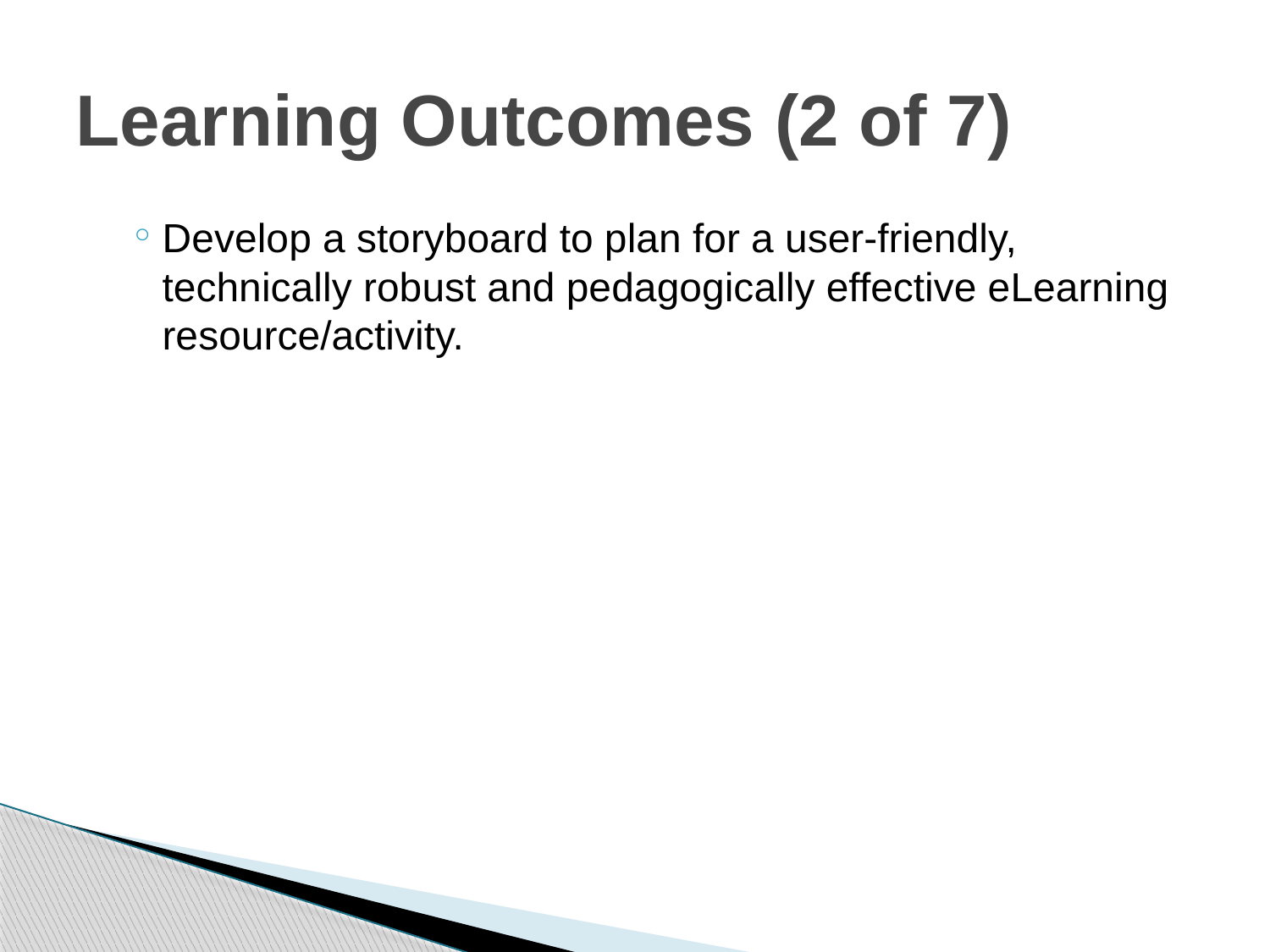

# Learning Outcomes (2 of 7)
Develop a storyboard to plan for a user-friendly, technically robust and pedagogically effective eLearning resource/activity.